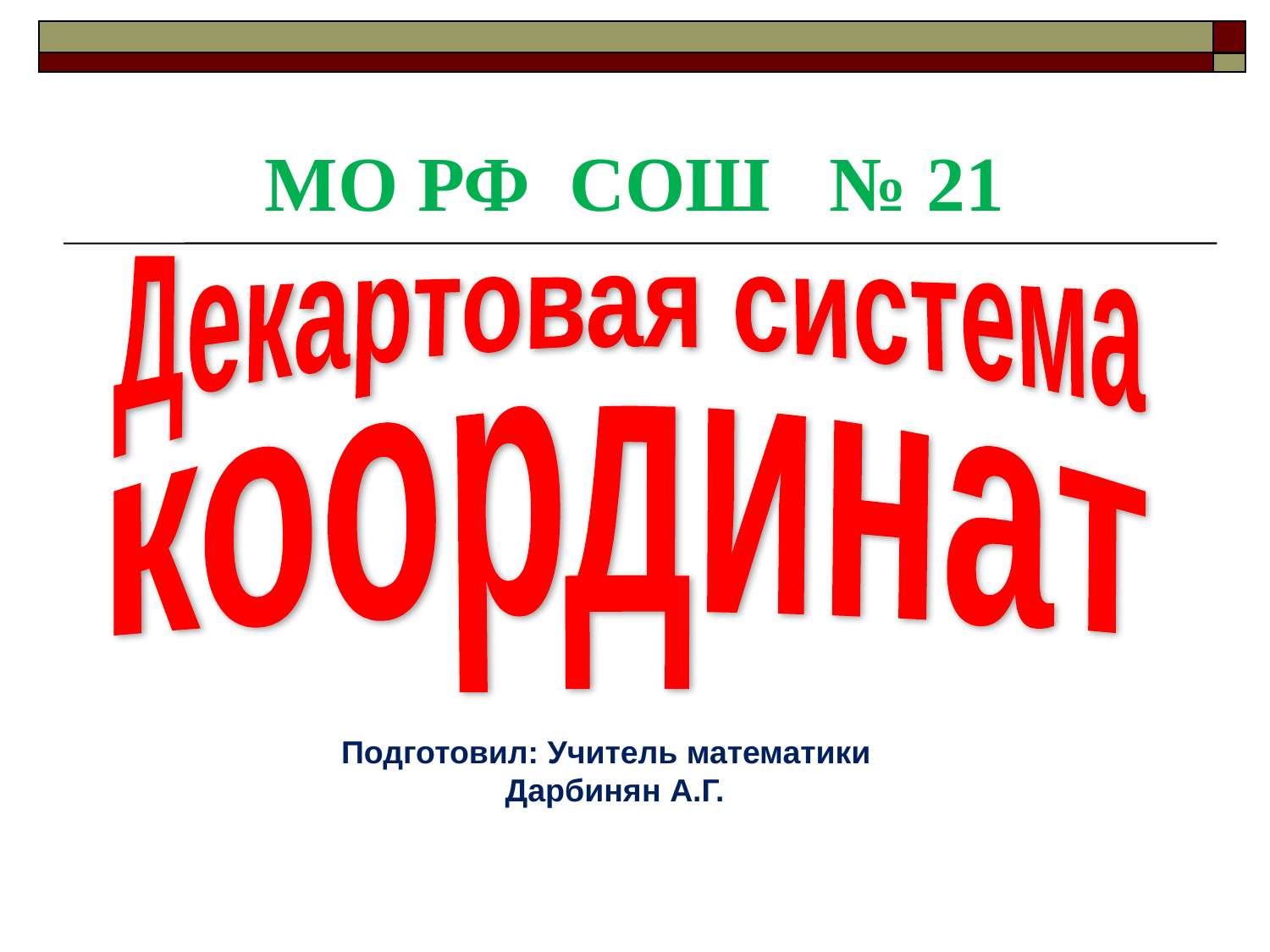

# МО РФ  СОШ   № 21
Декартовая система
координат
Подготовил: Учитель математики
Дарбинян А.Г.